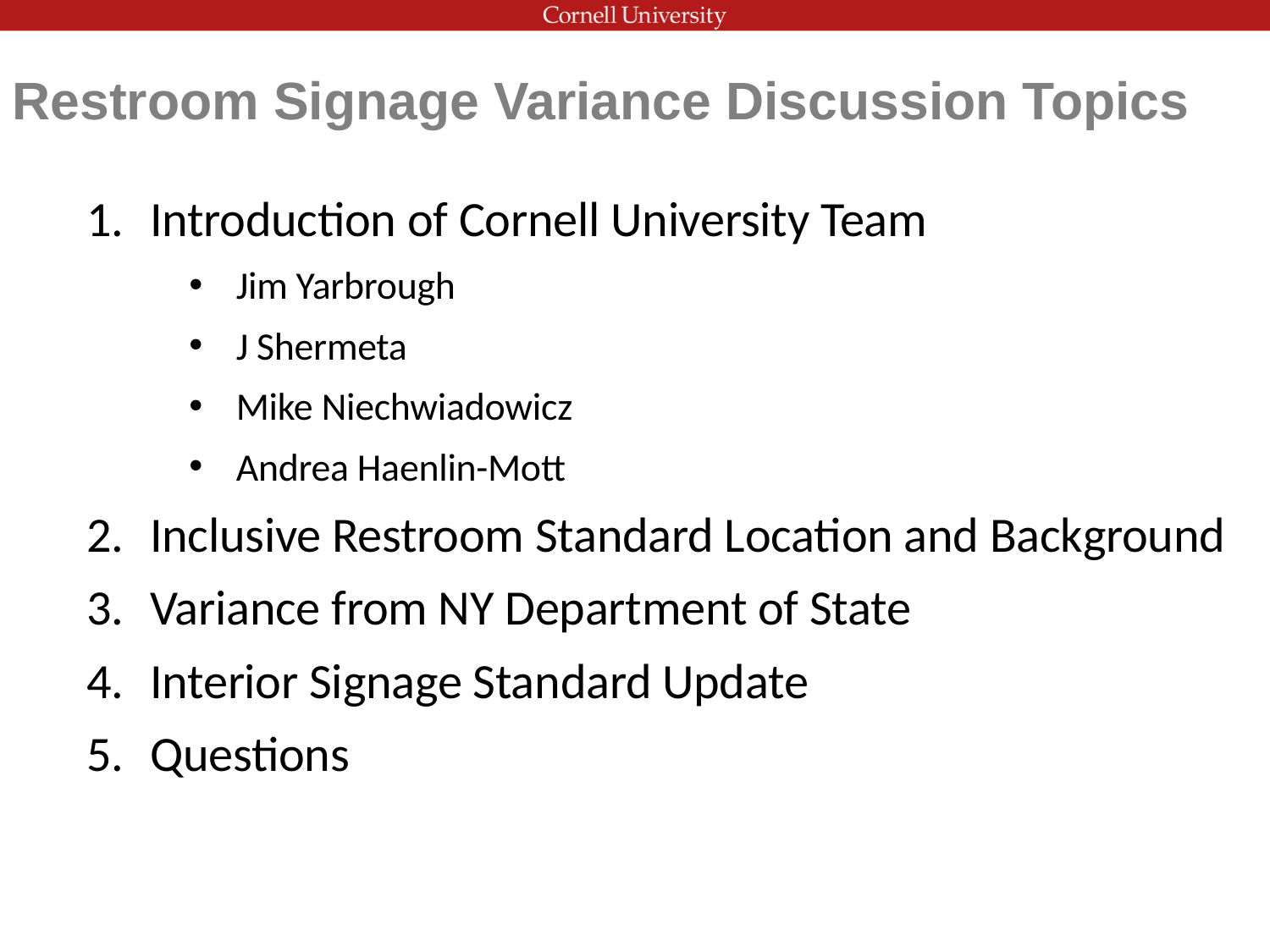

Restroom Signage Variance Discussion Topics
Introduction of Cornell University Team
  Jim Yarbrough
  J Shermeta
  Mike Niechwiadowicz
  Andrea Haenlin-Mott
Inclusive Restroom Standard Location and Background
Variance from NY Department of State
Interior Signage Standard Update
Questions